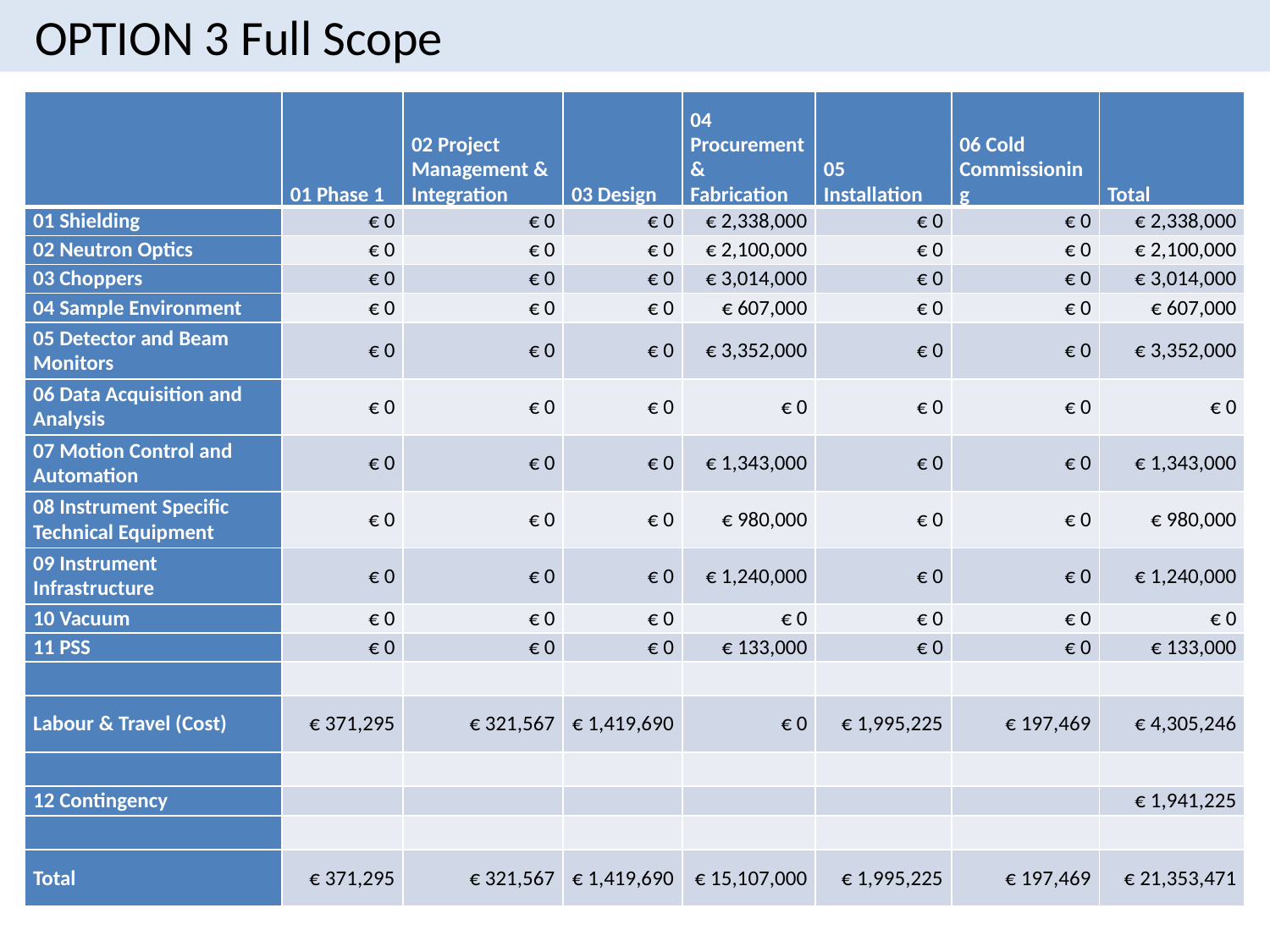

OPTION 3 Full Scope
|  | 01 Phase 1 | 02 Project Management & Integration | 03 Design | 04 Procurement & Fabrication | 05 Installation | 06 Cold Commissioning | Total |
| --- | --- | --- | --- | --- | --- | --- | --- |
| 01 Shielding | € 0 | € 0 | € 0 | € 2,338,000 | € 0 | € 0 | € 2,338,000 |
| 02 Neutron Optics | € 0 | € 0 | € 0 | € 2,100,000 | € 0 | € 0 | € 2,100,000 |
| 03 Choppers | € 0 | € 0 | € 0 | € 3,014,000 | € 0 | € 0 | € 3,014,000 |
| 04 Sample Environment | € 0 | € 0 | € 0 | € 607,000 | € 0 | € 0 | € 607,000 |
| 05 Detector and Beam Monitors | € 0 | € 0 | € 0 | € 3,352,000 | € 0 | € 0 | € 3,352,000 |
| 06 Data Acquisition and Analysis | € 0 | € 0 | € 0 | € 0 | € 0 | € 0 | € 0 |
| 07 Motion Control and Automation | € 0 | € 0 | € 0 | € 1,343,000 | € 0 | € 0 | € 1,343,000 |
| 08 Instrument Specific Technical Equipment | € 0 | € 0 | € 0 | € 980,000 | € 0 | € 0 | € 980,000 |
| 09 Instrument Infrastructure | € 0 | € 0 | € 0 | € 1,240,000 | € 0 | € 0 | € 1,240,000 |
| 10 Vacuum | € 0 | € 0 | € 0 | € 0 | € 0 | € 0 | € 0 |
| 11 PSS | € 0 | € 0 | € 0 | € 133,000 | € 0 | € 0 | € 133,000 |
|  |  |  |  |  |  |  |  |
| Labour & Travel (Cost) | € 371,295 | € 321,567 | € 1,419,690 | € 0 | € 1,995,225 | € 197,469 | € 4,305,246 |
|  |  |  |  |  |  |  |  |
| 12 Contingency |  |  |  |  |  |  | € 1,941,225 |
|  |  |  |  |  |  |  |  |
| Total | € 371,295 | € 321,567 | € 1,419,690 | € 15,107,000 | € 1,995,225 | € 197,469 | € 21,353,471 |